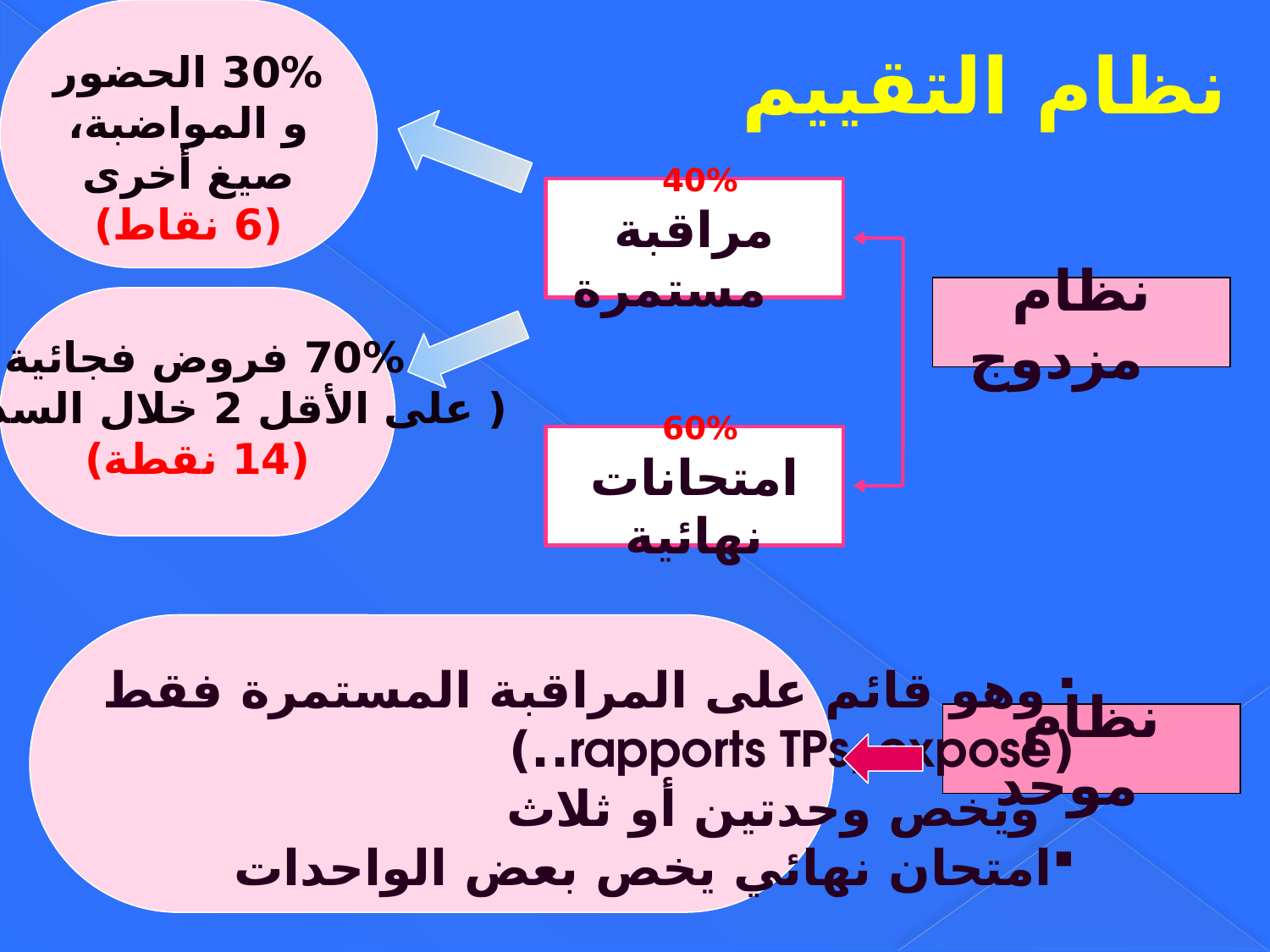

30% الحضور و المواضبة، صيغ أخرى
(6 نقاط)
نظام التقييم

40%
مراقبة مستمرة
نظام مزدوج
70% فروض فجائية
( على الأقل 2 خلال السداسي
(14 نقطة)

60%
امتحانات نهائية
 وهو قائم على المراقبة المستمرة فقط
(rapports TPs, exposé..)
  ويخص وحدتين أو ثلاث
امتحان نهائي يخص بعض الواحدات
نظام موحد